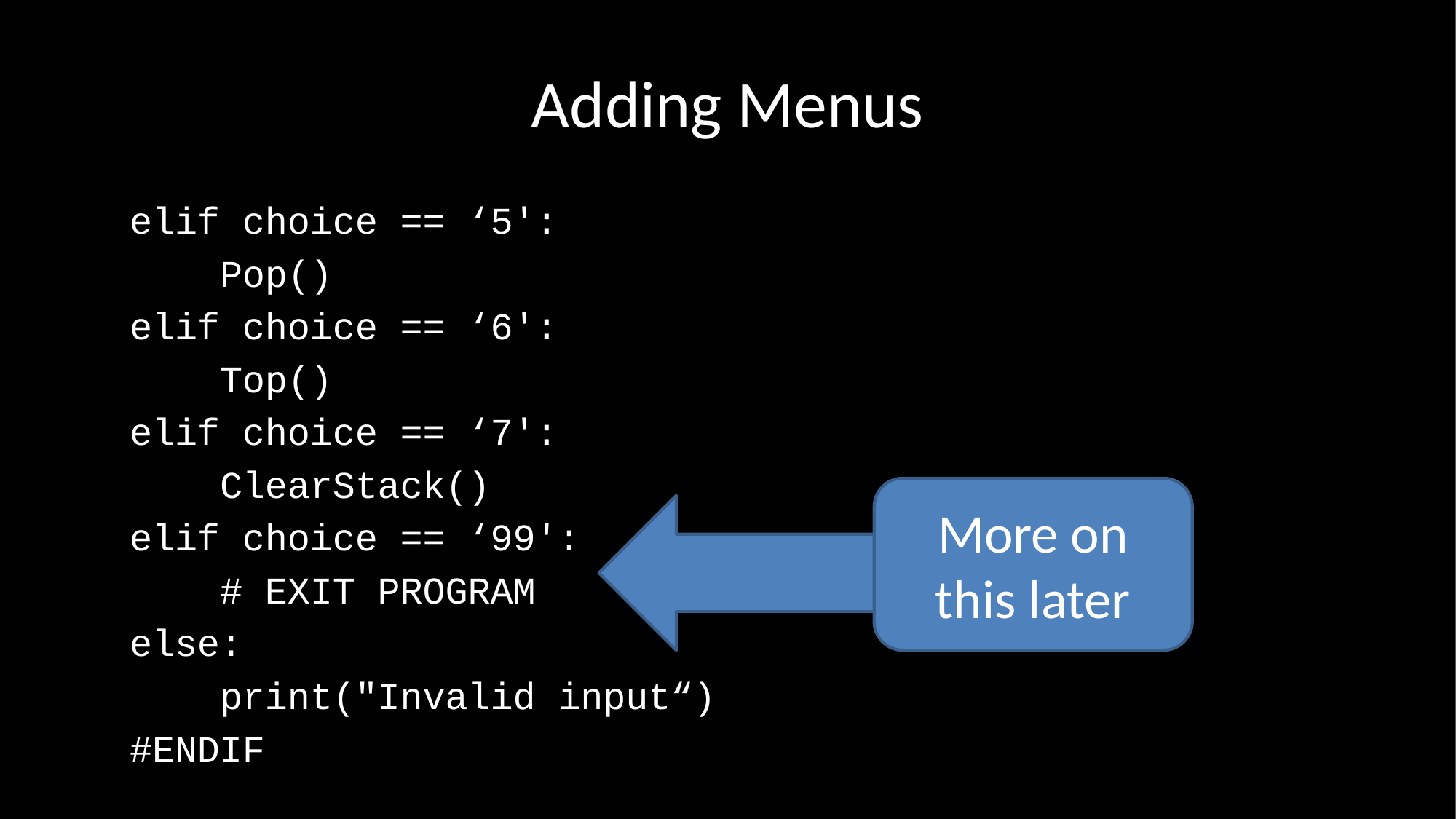

# Adding Menus
elif choice == ‘5':
    Pop()
elif choice == ‘6':
    Top()
elif choice == ‘7':
    ClearStack()
elif choice == ‘99':
    # EXIT PROGRAM
else:
    print("Invalid input“)
#ENDIF
More on this later